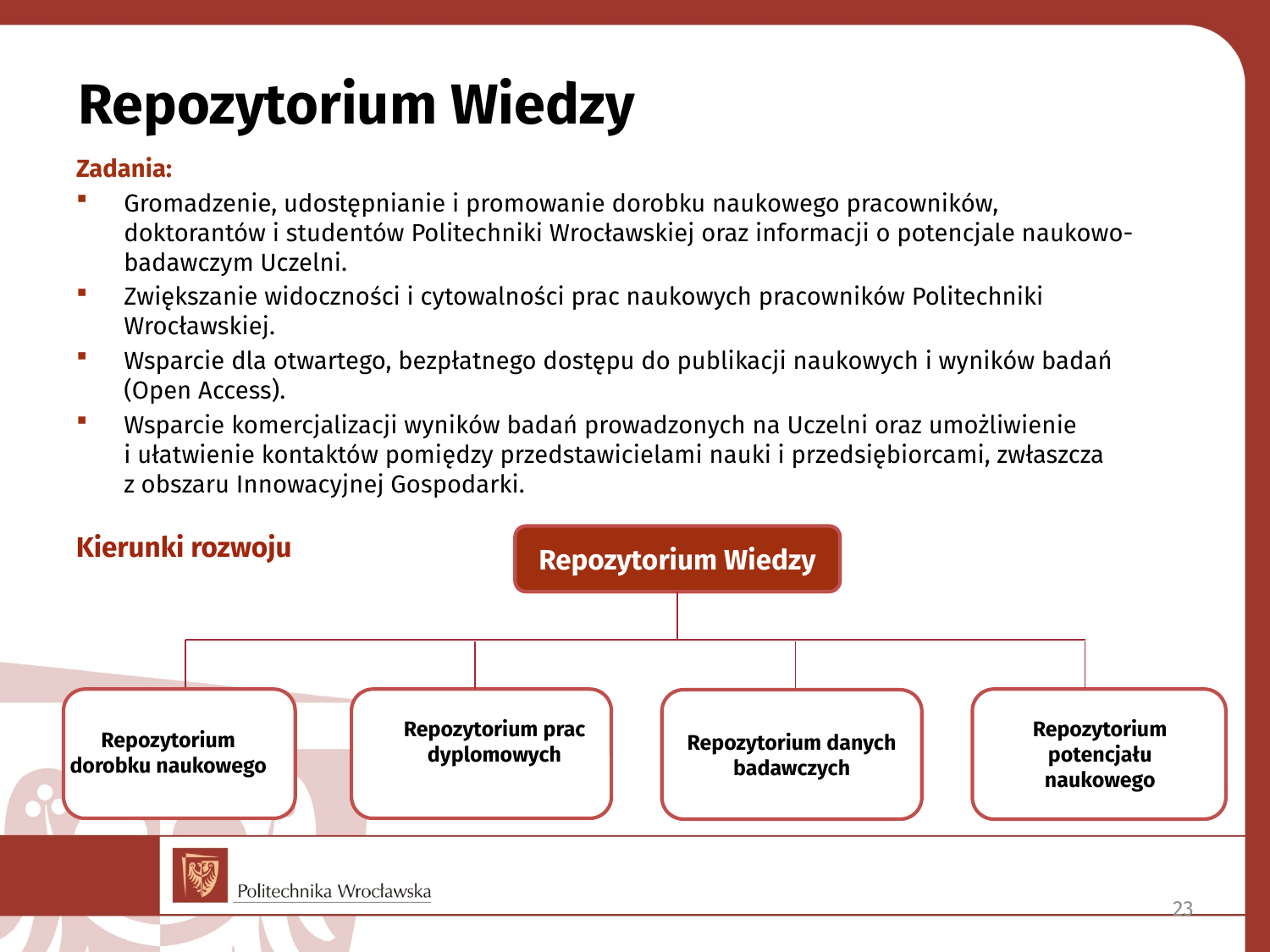

# Repozytorium Wiedzy
Zadania:
Gromadzenie, udostępnianie i promowanie dorobku naukowego pracowników, doktorantów i studentów Politechniki Wrocławskiej oraz informacji o potencjale naukowo-badawczym Uczelni.
Zwiększanie widoczności i cytowalności prac naukowych pracowników Politechniki Wrocławskiej.
Wsparcie dla otwartego, bezpłatnego dostępu do publikacji naukowych i wyników badań (Open Access).
Wsparcie komercjalizacji wyników badań prowadzonych na Uczelni oraz umożliwienie
i ułatwienie kontaktów pomiędzy przedstawicielami nauki i przedsiębiorcami, zwłaszcza
z obszaru Innowacyjnej Gospodarki.

Kierunki rozwoju
Repozytorium Wiedzy

Repozytorium prac dyplomowych
Repozytorium
potencjału
naukowego
Repozytorium dorobku naukowego

Repozytorium danych badawczych
23